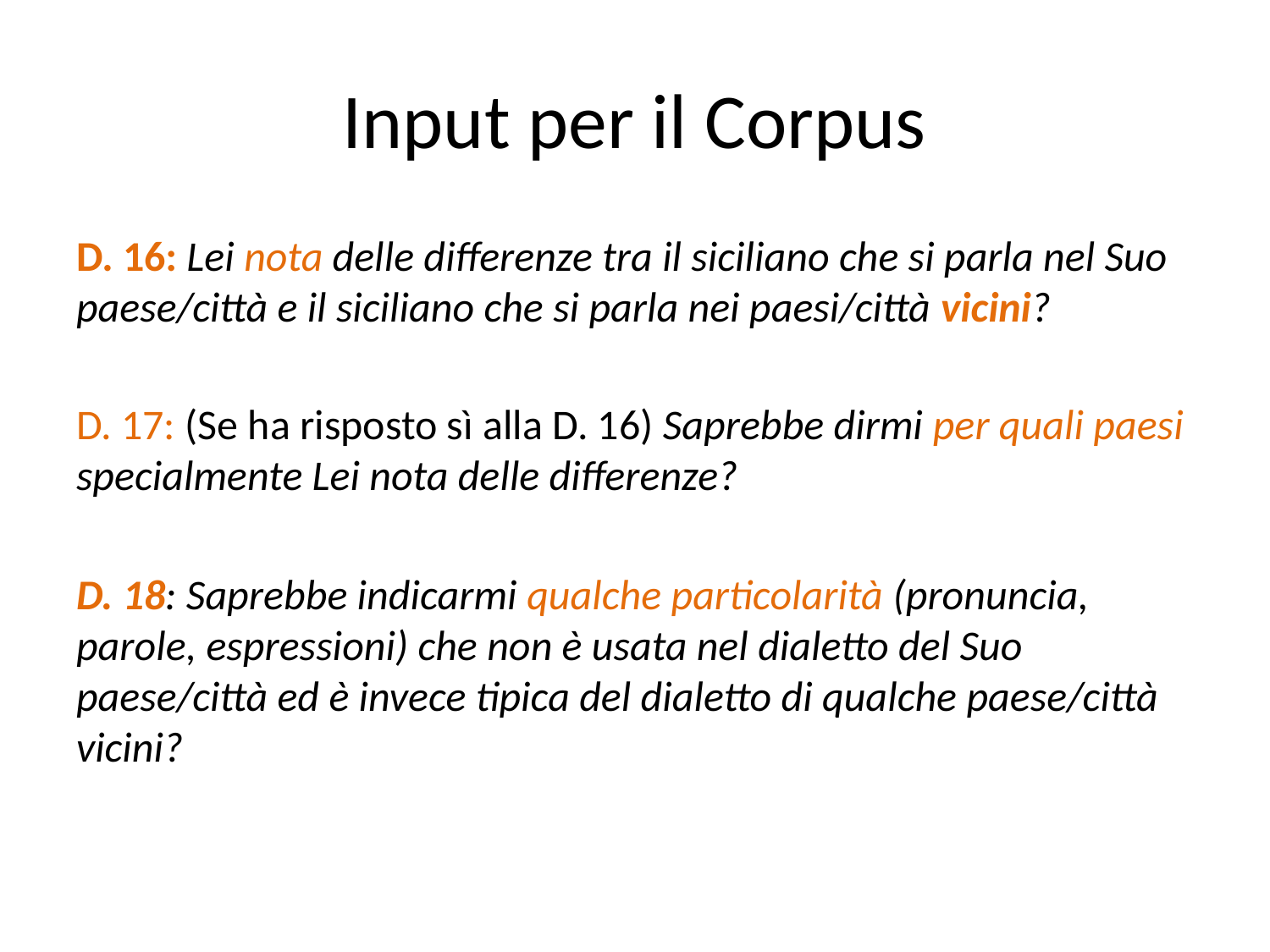

# Input per il Corpus
D. 16: Lei nota delle differenze tra il siciliano che si parla nel Suo paese/città e il siciliano che si parla nei paesi/città vicini?

D. 17: (Se ha risposto sì alla D. 16) Saprebbe dirmi per quali paesi specialmente Lei nota delle differenze?

D. 18: Saprebbe indicarmi qualche particolarità (pronuncia, parole, espressioni) che non è usata nel dialetto del Suo paese/città ed è invece tipica del dialetto di qualche paese/città vicini?